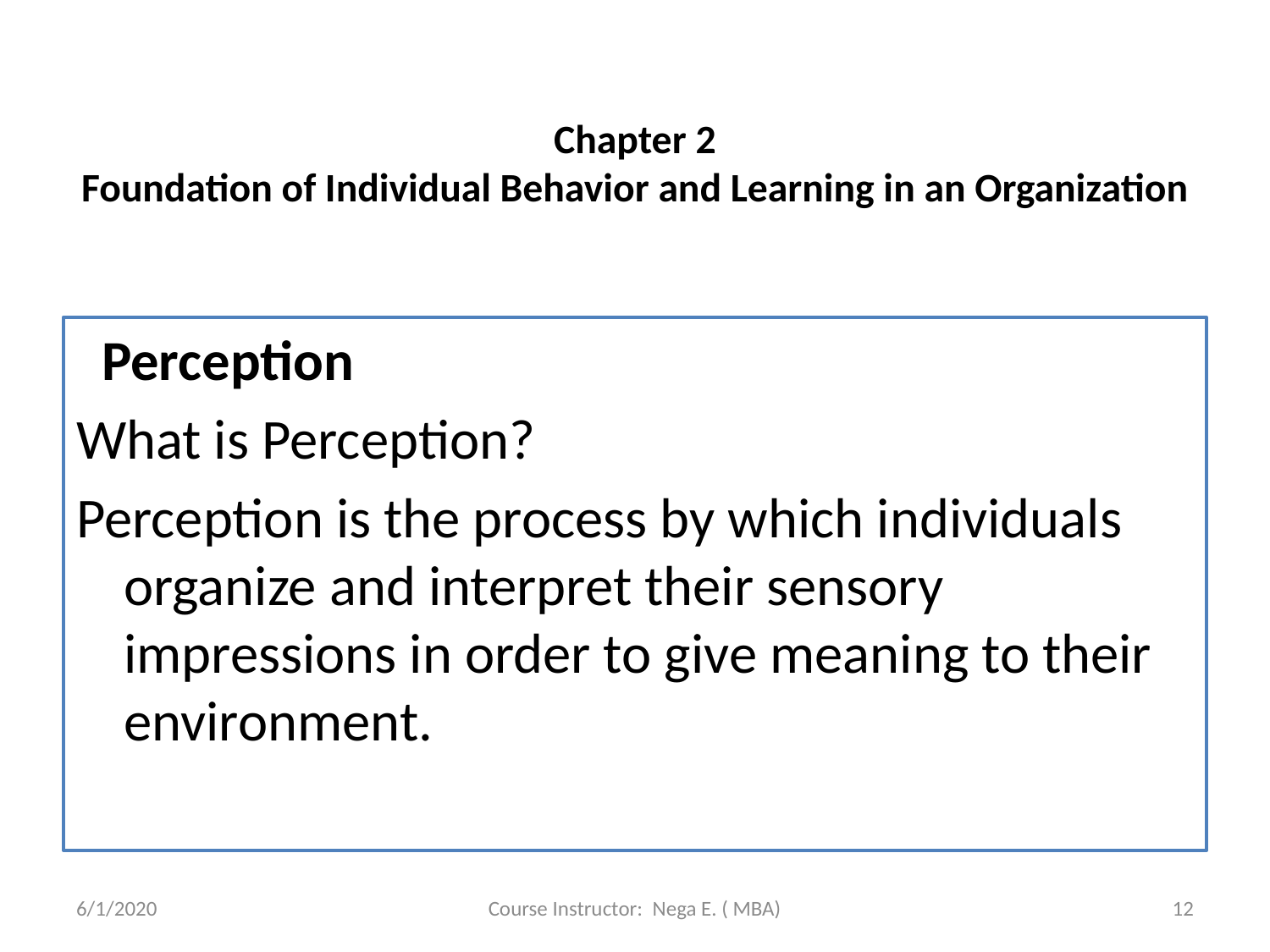

# Chapter 2 Foundation of Individual Behavior and Learning in an Organization
  Perception
What is Perception?
Perception is the process by which individuals organize and interpret their sensory impressions in order to give meaning to their environment.

6/1/2020
Course Instructor:  Nega E. ( MBA)
12